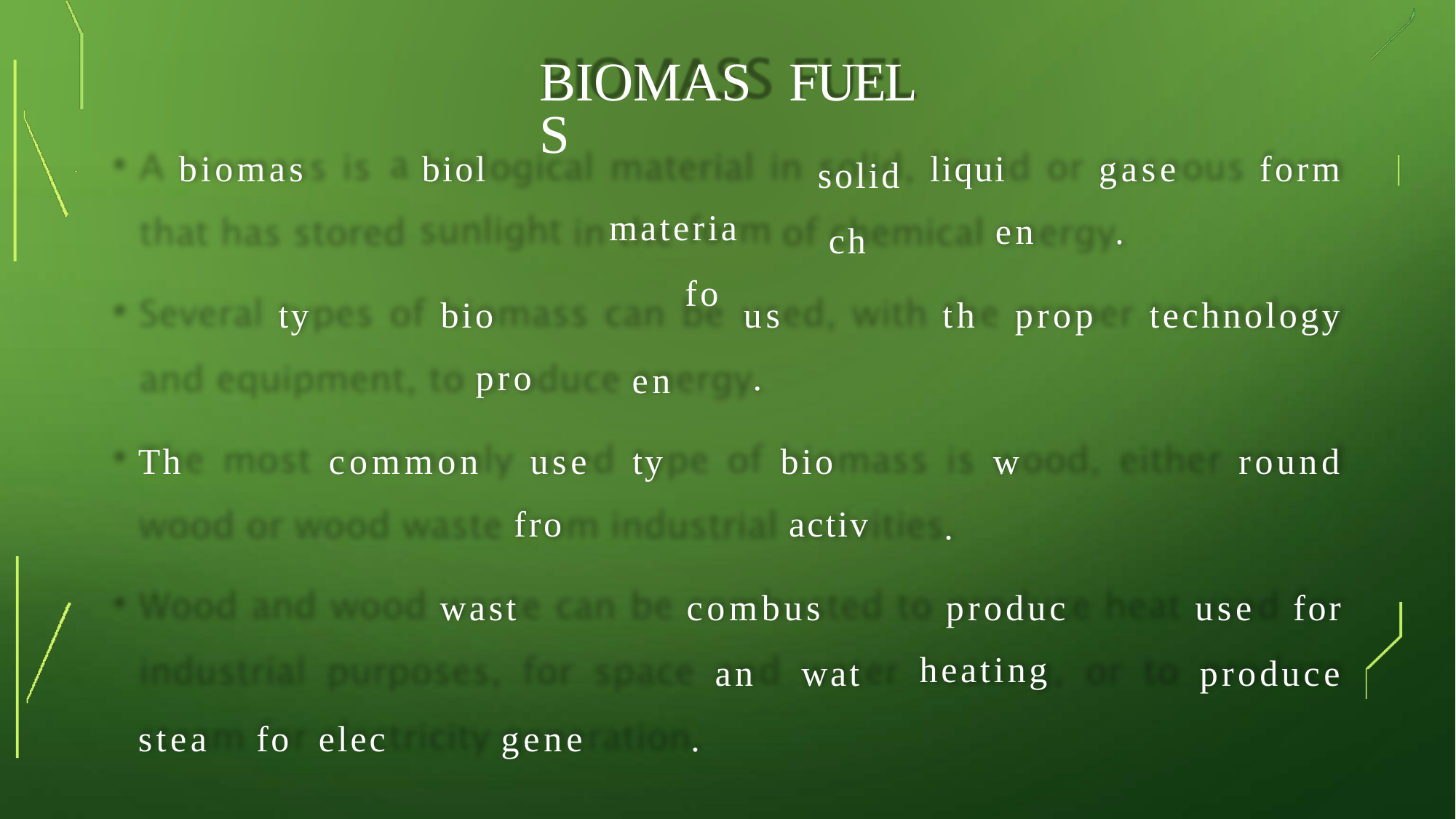

BIOMASS
materia fo
FUEL
solid ch

•

A

s

is

a

ogical

l

in

,

d

or

ous

biomas
biol
liqui
en
gase
.
form

that

has

stored

sunlight

in

the

rm

of

emical

ergy

•

Several

pes

of

mass

can

be

ed,

with

e

er

ty
bio
pro
us
.
th
prop
technology

and

equipment,

to

duce

ergy

en

•

e

most

ly

d

pe

of

mass

is

ood,

either

Th
common
use
fro
ty
bio
activ
w
round

wood

or

wood

waste

m

industrial

ities

.

•

Wood

and

wood

e

can

be

ted

to

e

heat

d

wast
combus
produc
heating
use
for

industrial

purposes,

for

space

d

er

,

or

to

an
wat
produce

m

r

tricity

ration

stea
fo
elec
gene
.